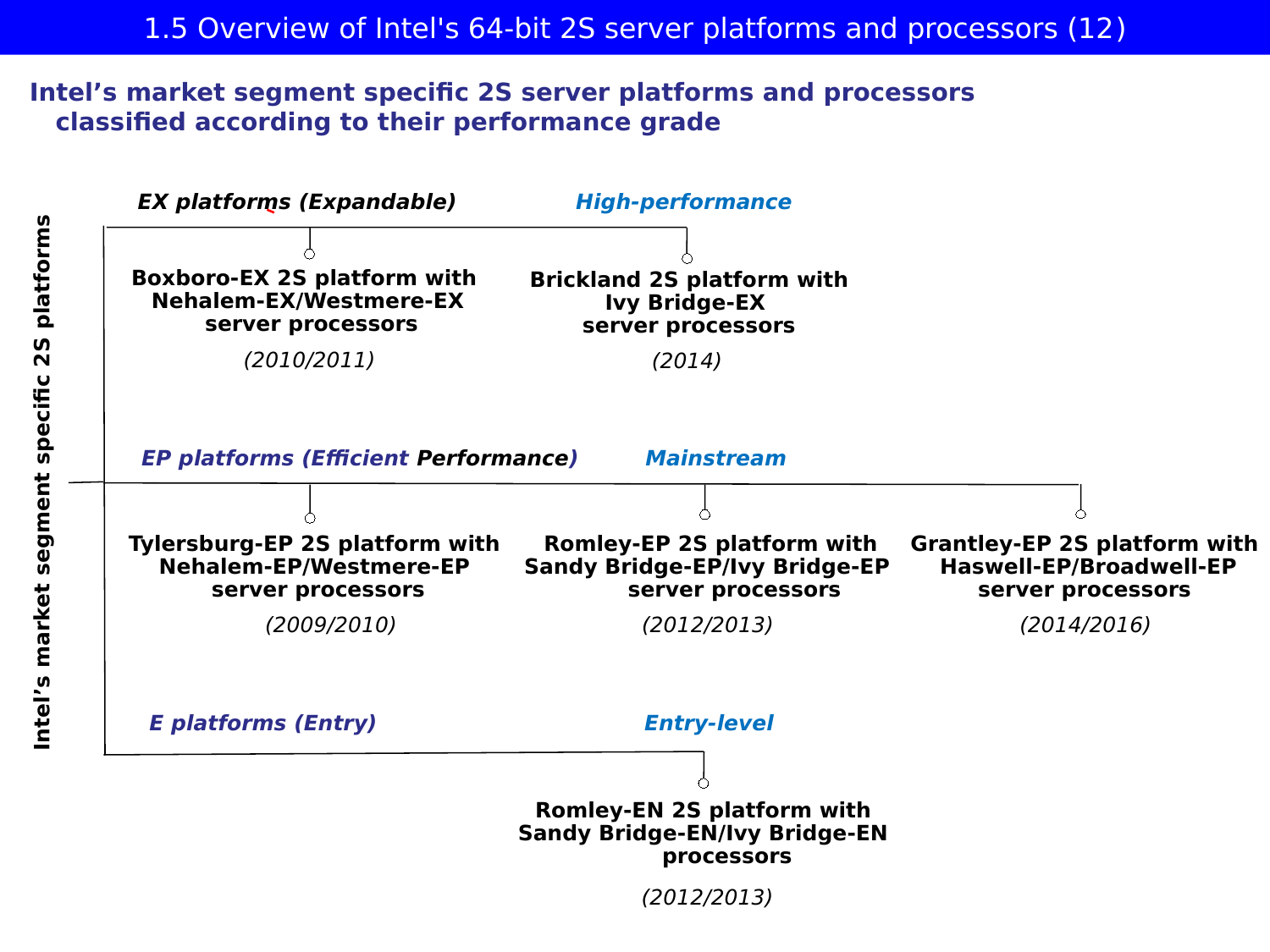

# 1.5 Overview of Intel's 64-bit 2S server platforms and processors (12)
Intel’s market segment specific 2S server platforms and processors
   classified according to their performance grade
EX platforms (Expandable)                High-performance
Intel’s market segment specific 2S platforms

Boxboro-EX 2S platform with
Nehalem-EX/Westmere-EX
 server processors
Brickland 2S platform with
Ivy Bridge-EX
server processors
(2010/2011)
(2014)
EP platforms (Efficient Performance)         Mainstream

Tylersburg-EP 2S platform with
Nehalem-EP/Westmere-EP
 server processors
Romley-EP 2S platform with
Sandy Bridge-EP/Ivy Bridge-EP  server processors
Grantley-EP 2S platform with
 Haswell-EP/Broadwell-EP
server processors
 (2014/2016)
 (2009/2010)
 (2012/2013)
E platforms (Entry)                                    Entry-level

Romley-EN 2S platform with
Sandy Bridge-EN/Ivy Bridge-EN processors
 (2012/2013)